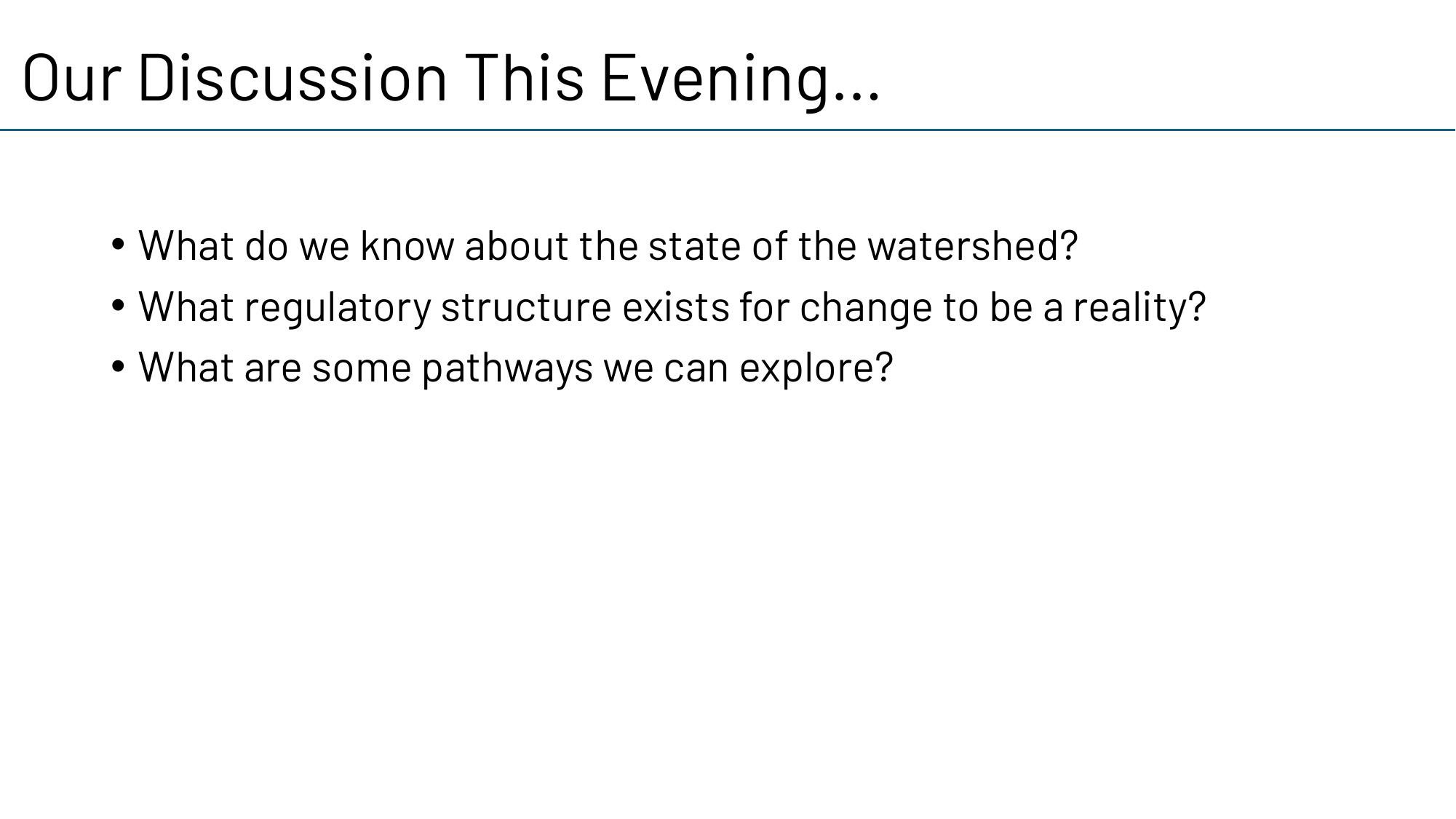

# Our Discussion This Evening…
What do we know about the state of the watershed?
What regulatory structure exists for change to be a reality?
What are some pathways we can explore?